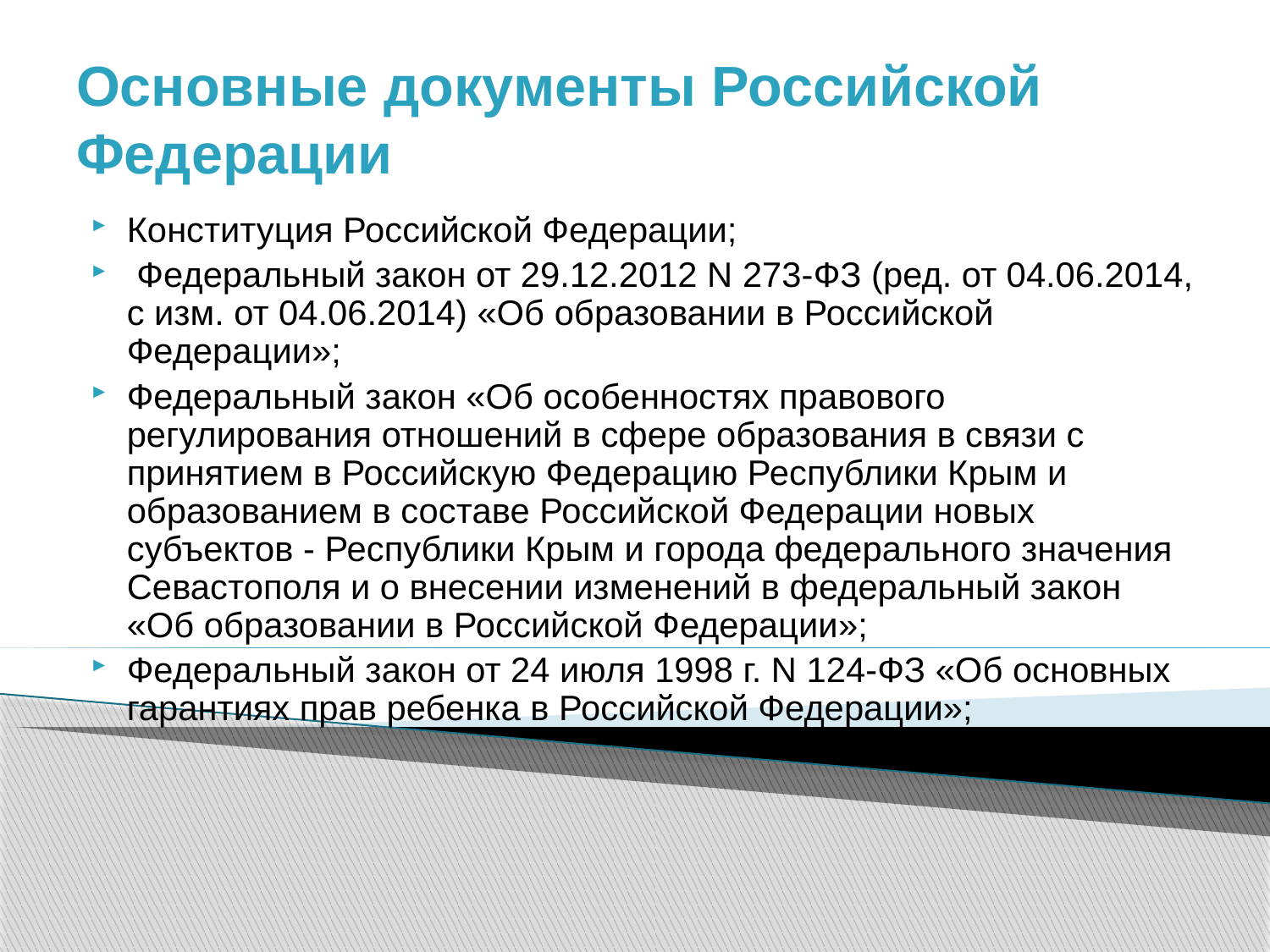

Основные документы Российской Федерации
Конституция Российской Федерации;
 Федеральный закон от 29.12.2012 N 273-ФЗ (ред. от 04.06.2014, с изм. от 04.06.2014) «Об образовании в Российской Федерации»;
Федеральный закон «Об особенностях правового регулирования отношений в сфере образования в связи с принятием в Российскую Федерацию Республики Крым и образованием в составе Российской Федерации новых субъектов - Республики Крым и города федерального значения Севастополя и о внесении изменений в федеральный закон «Об образовании в Российской Федерации»;
Федеральный закон от 24 июля 1998 г. N 124-ФЗ «Об основных гарантиях прав ребенка в Российской Федерации»;